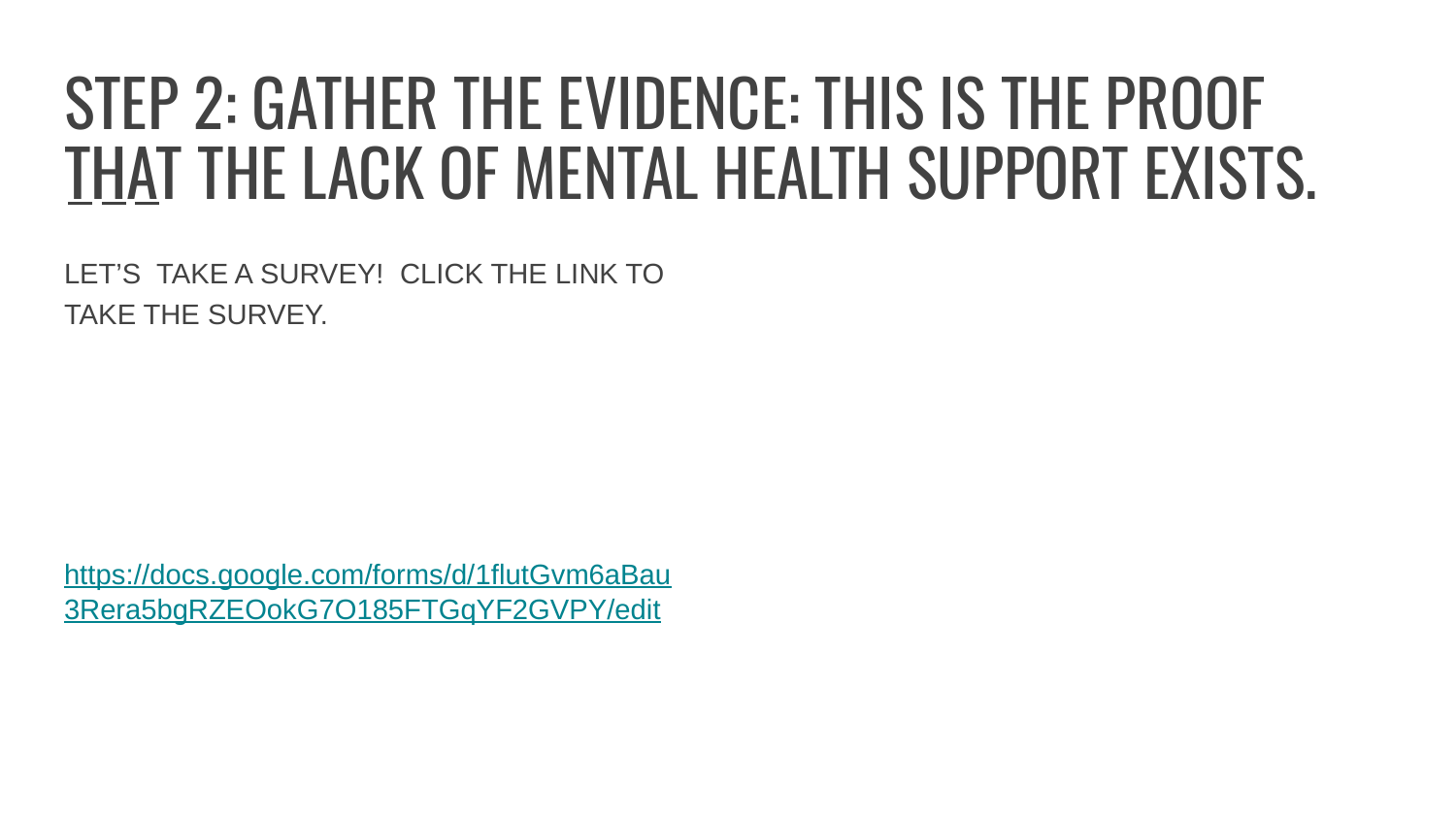

# STEP 2: GATHER THE EVIDENCE: THIS IS THE PROOF THAT THE LACK OF MENTAL HEALTH SUPPORT EXISTS.
LET’S  TAKE A SURVEY!  CLICK THE LINK TO TAKE THE SURVEY.

https://docs.google.com/forms/d/1flutGvm6aBau3Rera5bgRZEOokG7O185FTGqYF2GVPY/edit